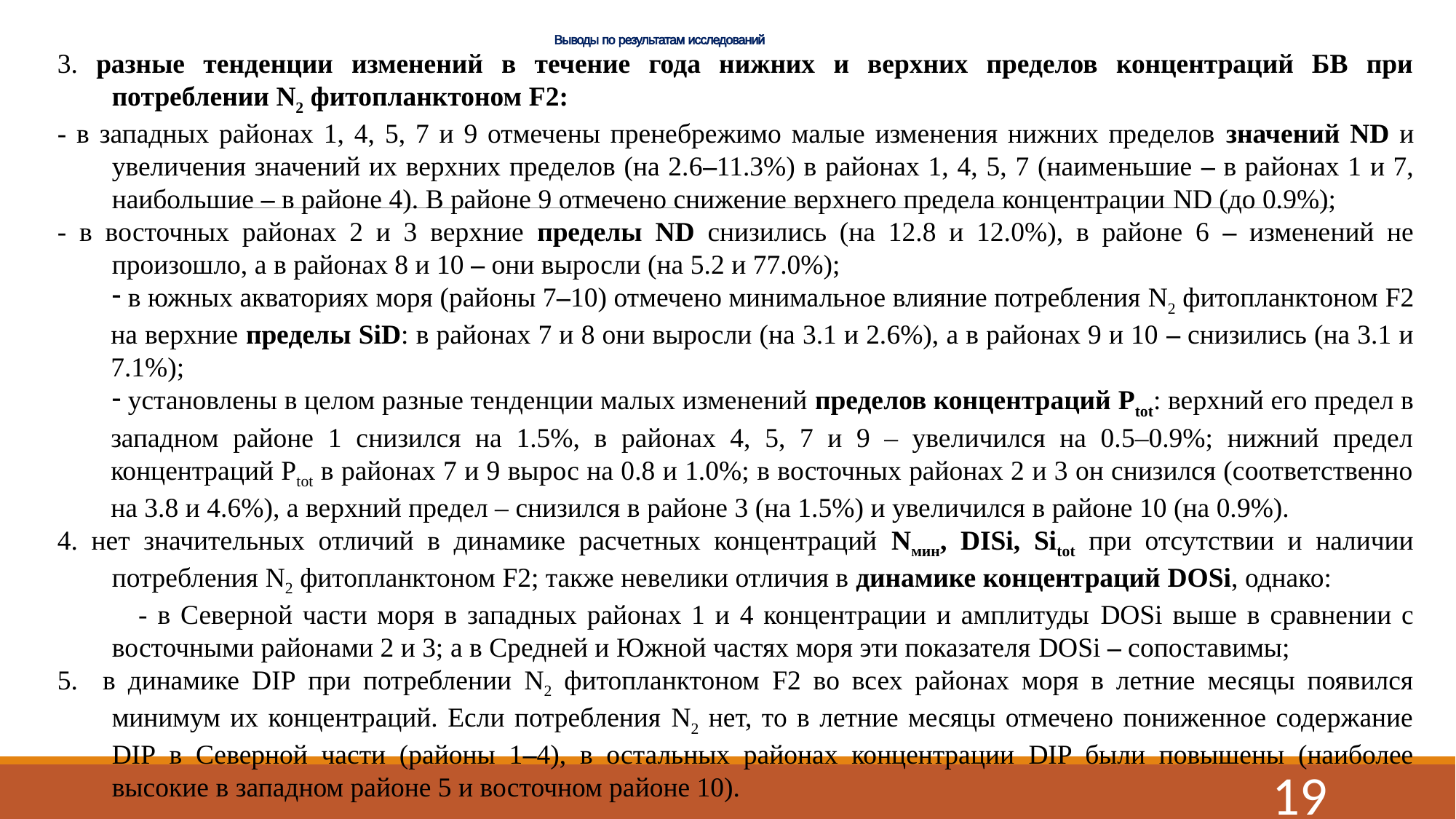

# Выводы по результатам исследований
3. разные тенденции изменений в течение года нижних и верхних пределов концентраций БВ при потреблении N2 фитопланктоном F2:
- в западных районах 1, 4, 5, 7 и 9 отмечены пренебрежимо малые изменения нижних пределов значений ND и увеличения значений их верхних пределов (на 2.6–11.3%) в районах 1, 4, 5, 7 (наименьшие – в районах 1 и 7, наибольшие – в районе 4). В районе 9 отмечено снижение верхнего предела концентрации ND (до 0.9%);
- в восточных районах 2 и 3 верхние пределы ND снизились (на 12.8 и 12.0%), в районе 6 – изменений не произошло, а в районах 8 и 10 – они выросли (на 5.2 и 77.0%);
 в южных акваториях моря (районы 7–10) отмечено минимальное влияние потребления N2 фитопланктоном F2 на верхние пределы SiD: в районах 7 и 8 они выросли (на 3.1 и 2.6%), а в районах 9 и 10 – снизились (на 3.1 и 7.1%);
 установлены в целом разные тенденции малых изменений пределов концентраций Ptot: верхний его предел в западном районе 1 cнизился на 1.5%, в районах 4, 5, 7 и 9 – увеличился на 0.5–0.9%; нижний предел концентраций Рtot в районах 7 и 9 вырос на 0.8 и 1.0%; в восточных районах 2 и 3 он снизился (соответственно на 3.8 и 4.6%), а верхний предел – снизился в районе 3 (на 1.5%) и увеличился в районе 10 (на 0.9%).
4. нет значительных отличий в динамике расчетных концентраций Nмин, DISi, Sitot при отсутствии и наличии потребления N2 фитопланктоном F2; также невелики отличия в динамике концентраций DOSi, однако:
        - в Северной части моря в западных районах 1 и 4 концентрации и амплитуды DOSi выше в сравнении с восточными районами 2 и 3; а в Средней и Южной частях моря эти показателя DOSi – сопоставимы;
5.  в динамике DIP при потреблении N2 фитопланктоном F2 во всех районах моря в летние месяцы появился минимум их концентраций. Если потребления N2 нет, то в летние месяцы отмечено пониженное содержание DIP в Северной части (районы 1–4), в остальных районах концентрации DIP были повышены (наиболее высокие в западном районе 5 и восточном районе 10).

19